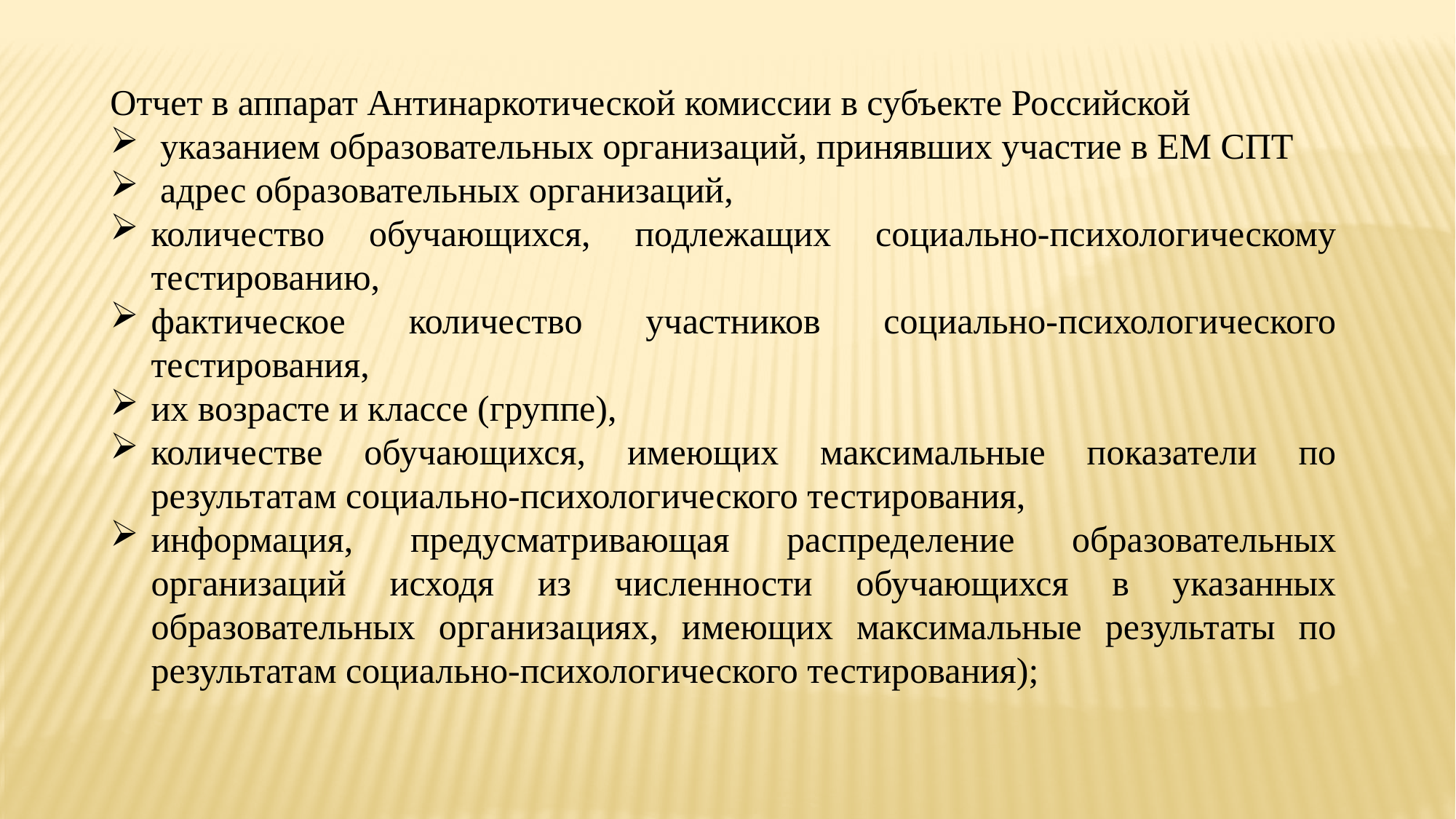

Отчет в аппарат Антинаркотической комиссии в субъекте Российской
 указанием образовательных организаций, принявших участие в ЕМ СПТ
 адрес образовательных организаций,
количество обучающихся, подлежащих социально-психологическому тестированию,
фактическое количество участников социально-психологического тестирования,
их возрасте и классе (группе),
количестве обучающихся, имеющих максимальные показатели по результатам социально-психологического тестирования,
информация, предусматривающая распределение образовательных организаций исходя из численности обучающихся в указанных образовательных организациях, имеющих максимальные результаты по результатам социально-психологического тестирования);